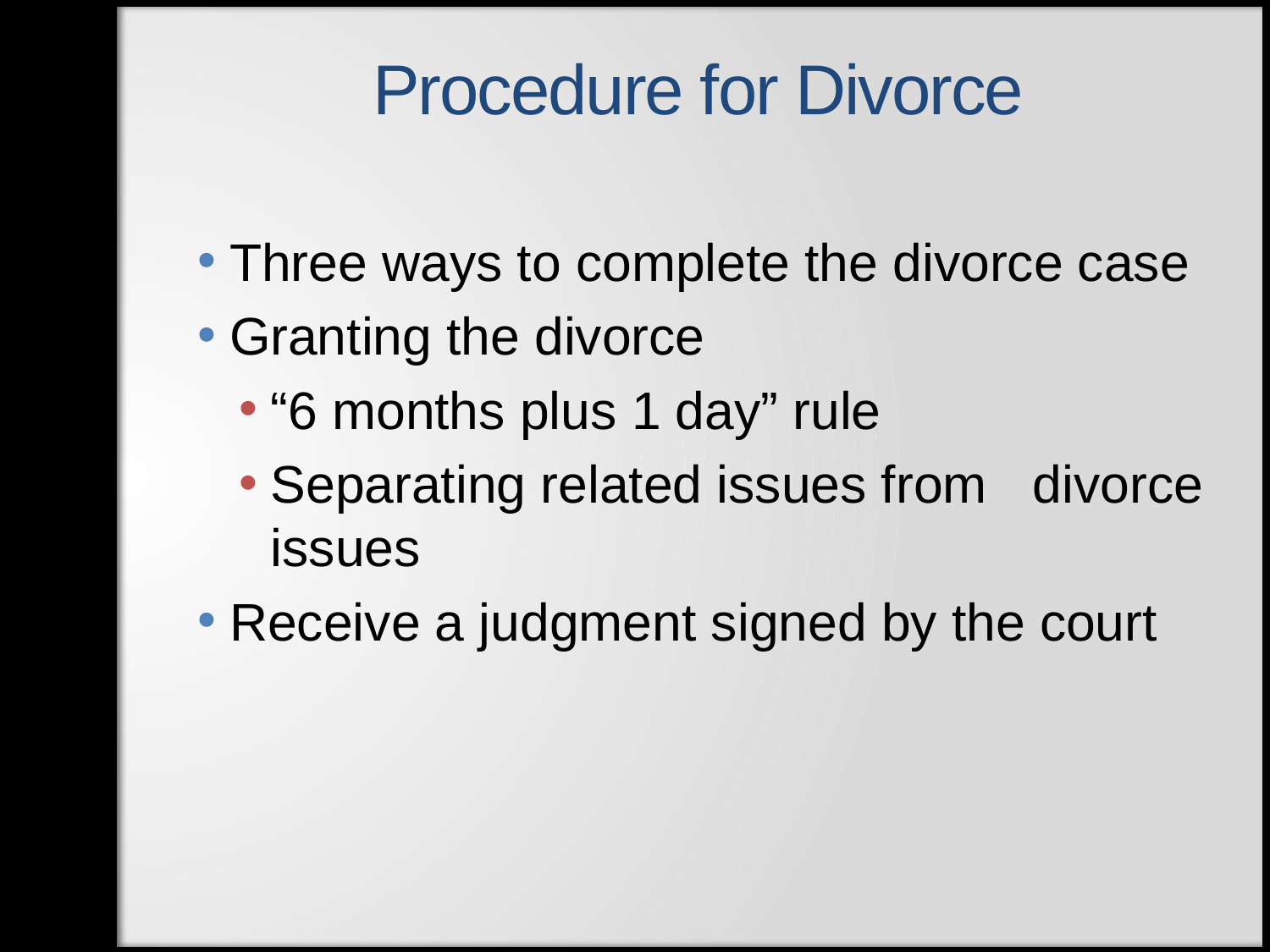

Procedure for Divorce
Three ways to complete the divorce case
Granting the divorce
“6 months plus 1 day” rule
Separating related issues from 	divorce issues
Receive a judgment signed by the court